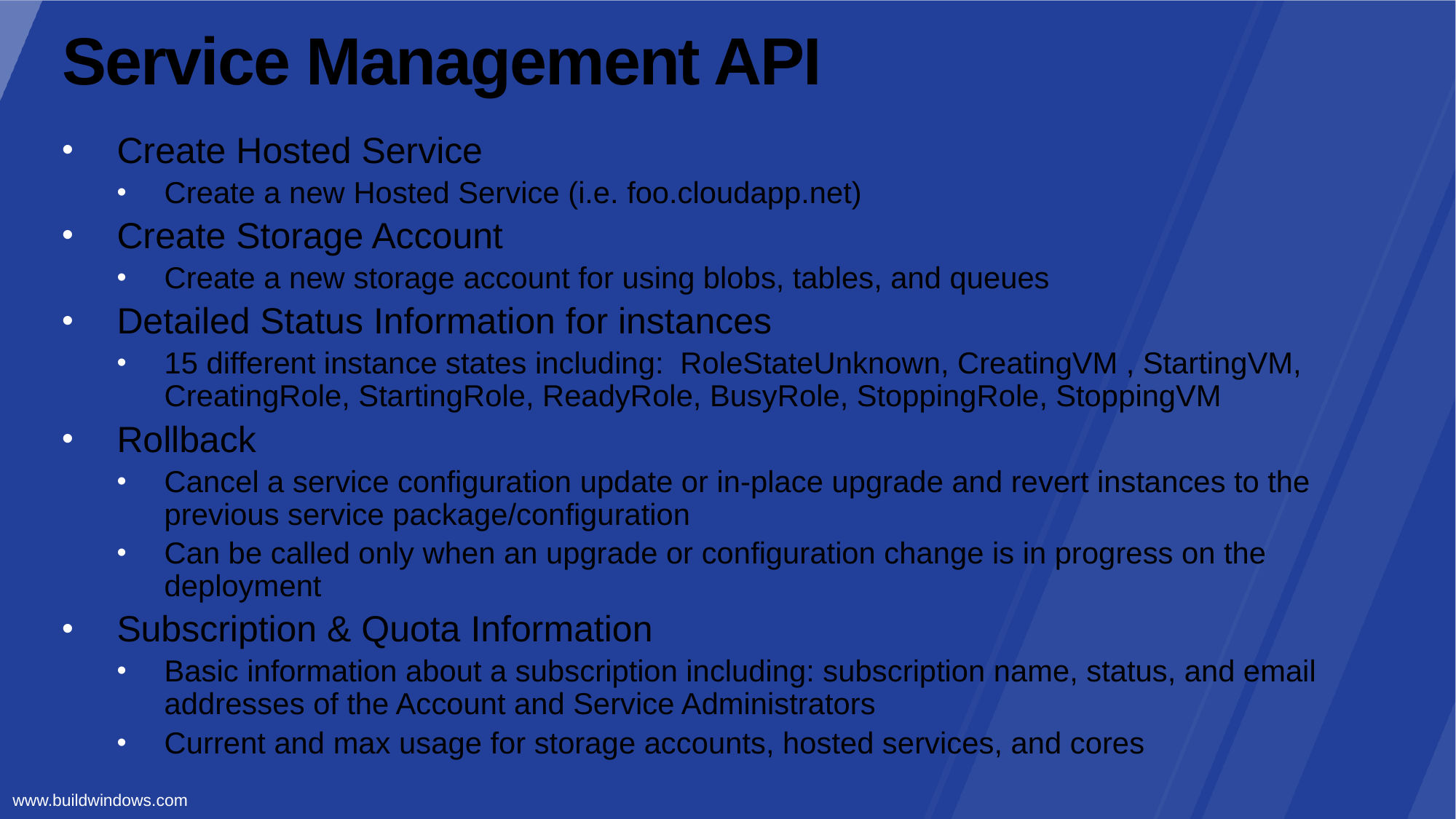

# Service Management API
Create Hosted Service
Create a new Hosted Service (i.e. foo.cloudapp.net)
Create Storage Account
Create a new storage account for using blobs, tables, and queues
Detailed Status Information for instances
15 different instance states including:  RoleStateUnknown, CreatingVM , StartingVM, CreatingRole, StartingRole, ReadyRole, BusyRole, StoppingRole, StoppingVM
Rollback
Cancel a service configuration update or in-place upgrade and revert instances to the previous service package/configuration
Can be called only when an upgrade or configuration change is in progress on the deployment
Subscription & Quota Information
Basic information about a subscription including: subscription name, status, and email addresses of the Account and Service Administrators
Current and max usage for storage accounts, hosted services, and cores